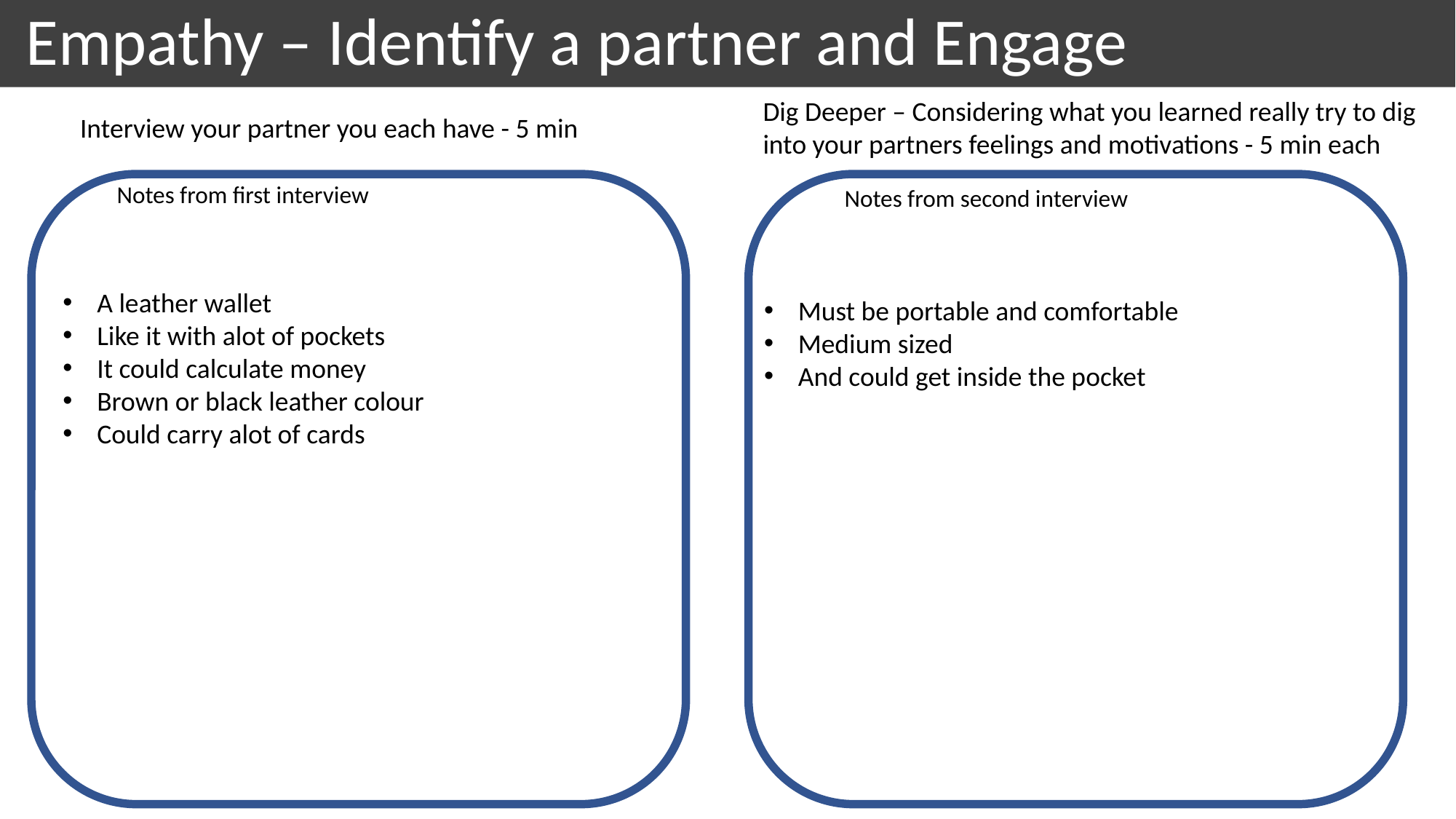

# Empathy – Identify a partner and Engage
Dig Deeper – Considering what you learned really try to dig into your partners feelings and motivations - 5 min each
Interview your partner you each have - 5 min

Notes from first interview
Notes from second interview
A leather wallet
Like it with alot of pockets
It could calculate money
Brown or black leather colour
Could carry alot of cards
Must be portable and comfortable
Medium sized
And could get inside the pocket